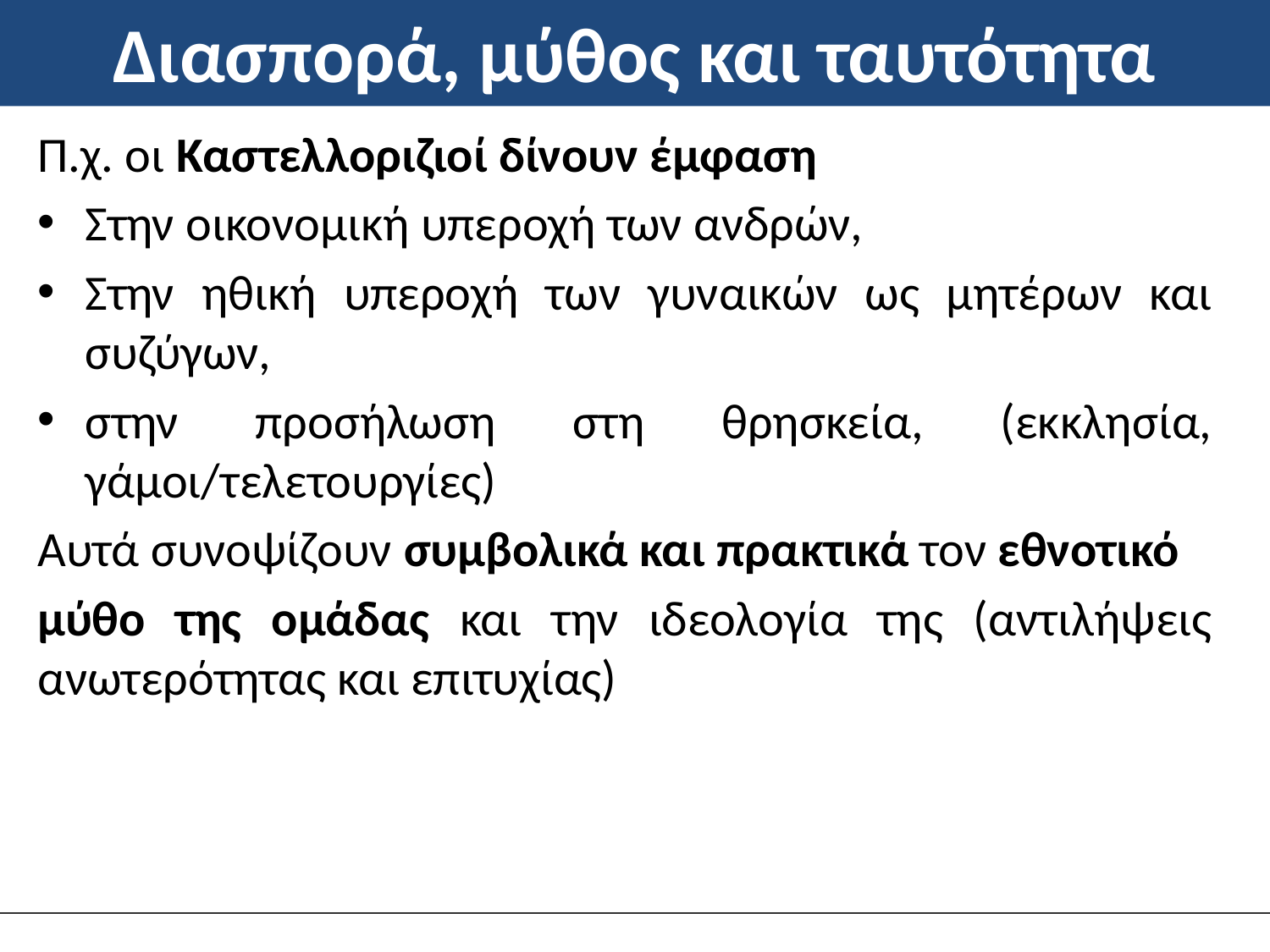

# Διασπορά, μύθος και ταυτότητα
Π.χ. οι Καστελλοριζιοί δίνουν έμφαση
Στην οικονομική υπεροχή των ανδρών,
Στην ηθική υπεροχή των γυναικών ως μητέρων και συζύγων,
στην προσήλωση στη θρησκεία, (εκκλησία, γάμοι/τελετουργίες)
Αυτά συνοψίζουν συμβολικά και πρακτικά τον εθνοτικό
μύθο της ομάδας και την ιδεολογία της (αντιλήψεις ανωτερότητας και επιτυχίας)